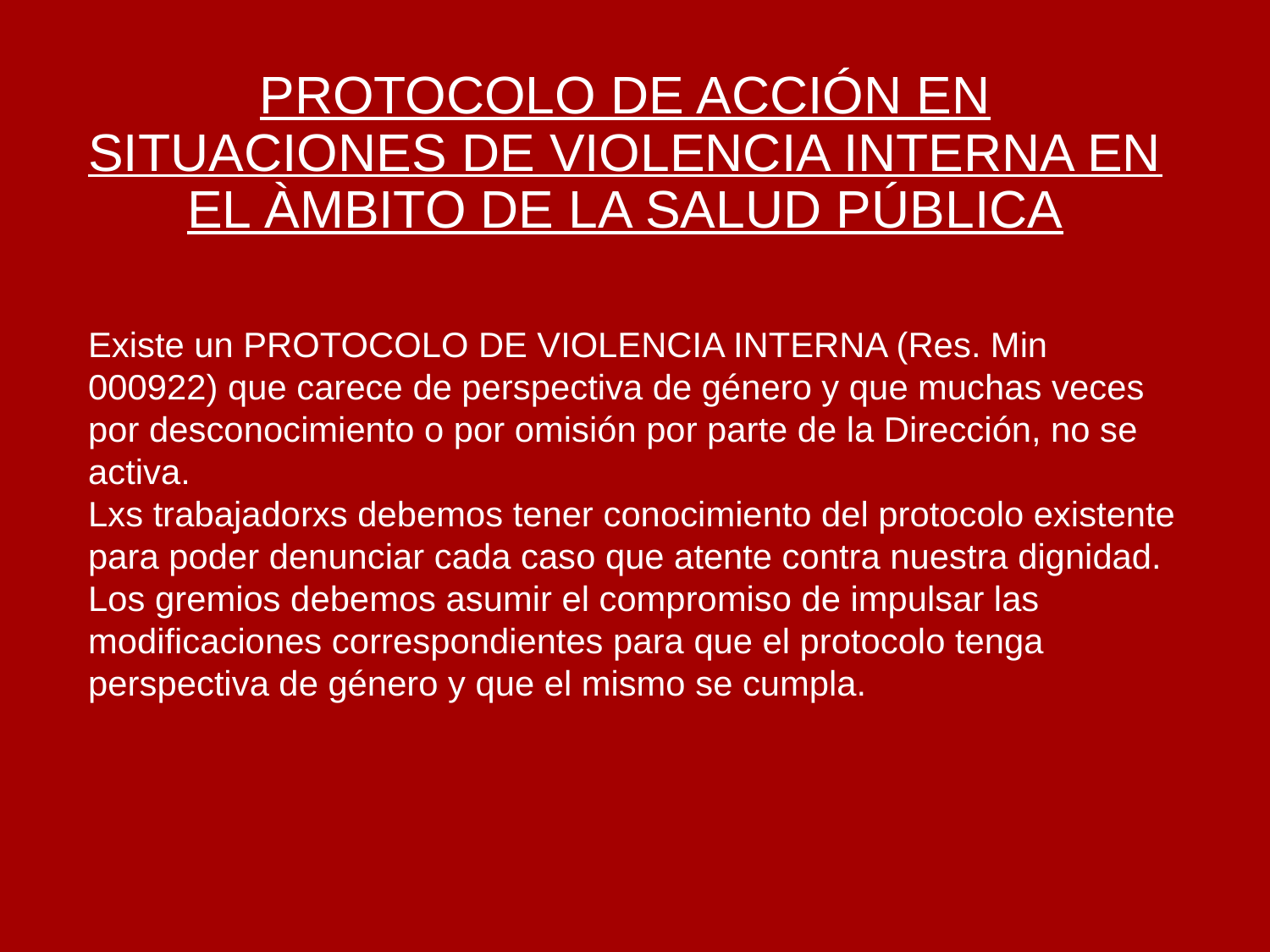

# PROTOCOLO DE ACCIÓN EN SITUACIONES DE VIOLENCIA INTERNA EN EL ÀMBITO DE LA SALUD PÚBLICA
Existe un PROTOCOLO DE VIOLENCIA INTERNA (Res. Min 000922) que carece de perspectiva de género y que muchas veces por desconocimiento o por omisión por parte de la Dirección, no se activa.
Lxs trabajadorxs debemos tener conocimiento del protocolo existente para poder denunciar cada caso que atente contra nuestra dignidad.
Los gremios debemos asumir el compromiso de impulsar las modificaciones correspondientes para que el protocolo tenga perspectiva de género y que el mismo se cumpla.